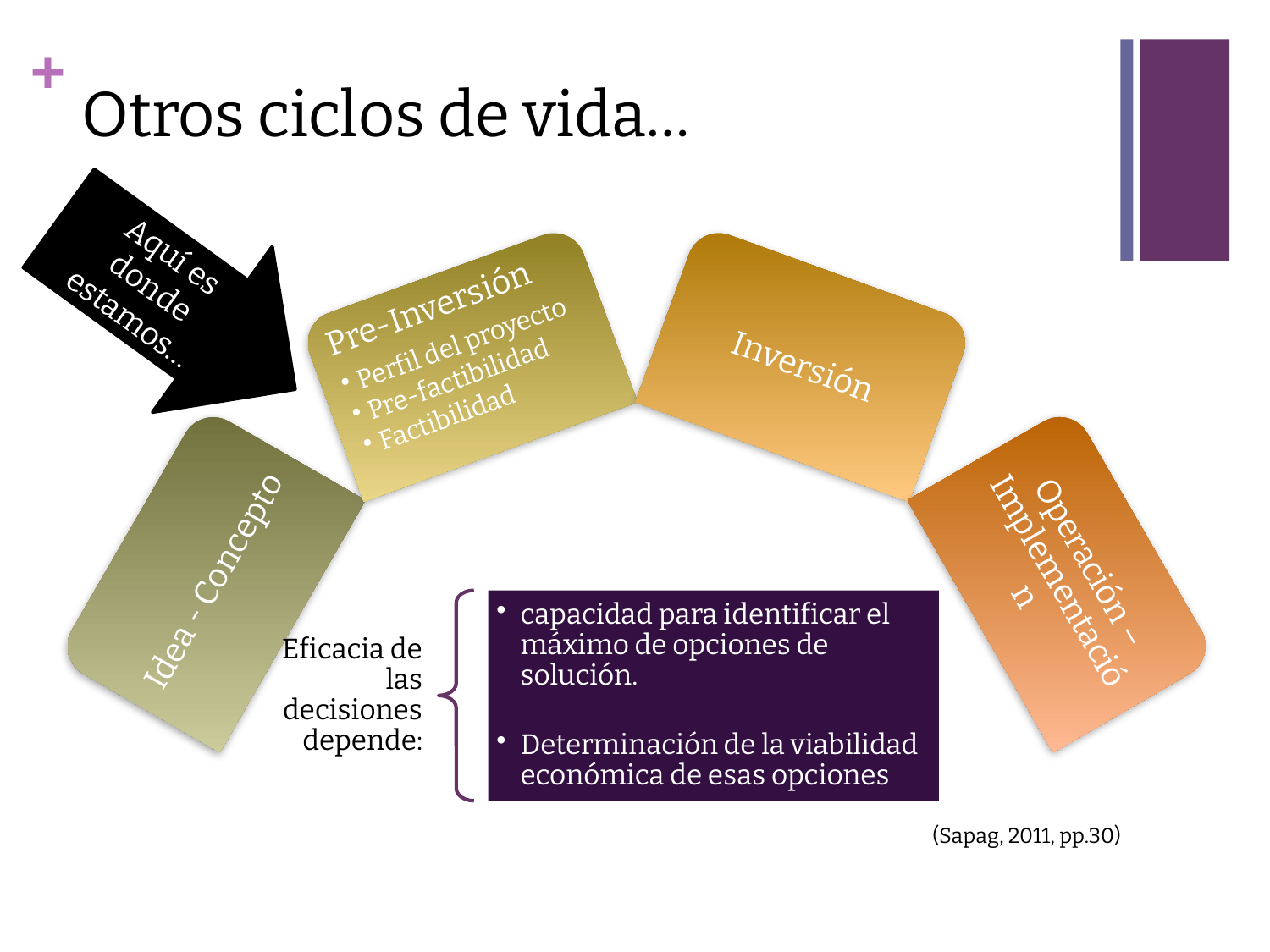

# Otros ciclos de vida…
Idea - Concepto
Pre-Inversión
Perfil del proyecto
Pre-factibilidad
Factibilidad
Inversión
Operación – Implementación
Aquí es donde estamos…
Eficacia de las decisiones depende:
capacidad para identificar el máximo de opciones de solución.

Determinación de la viabilidad económica de esas opciones
(Sapag, 2011, pp.30)